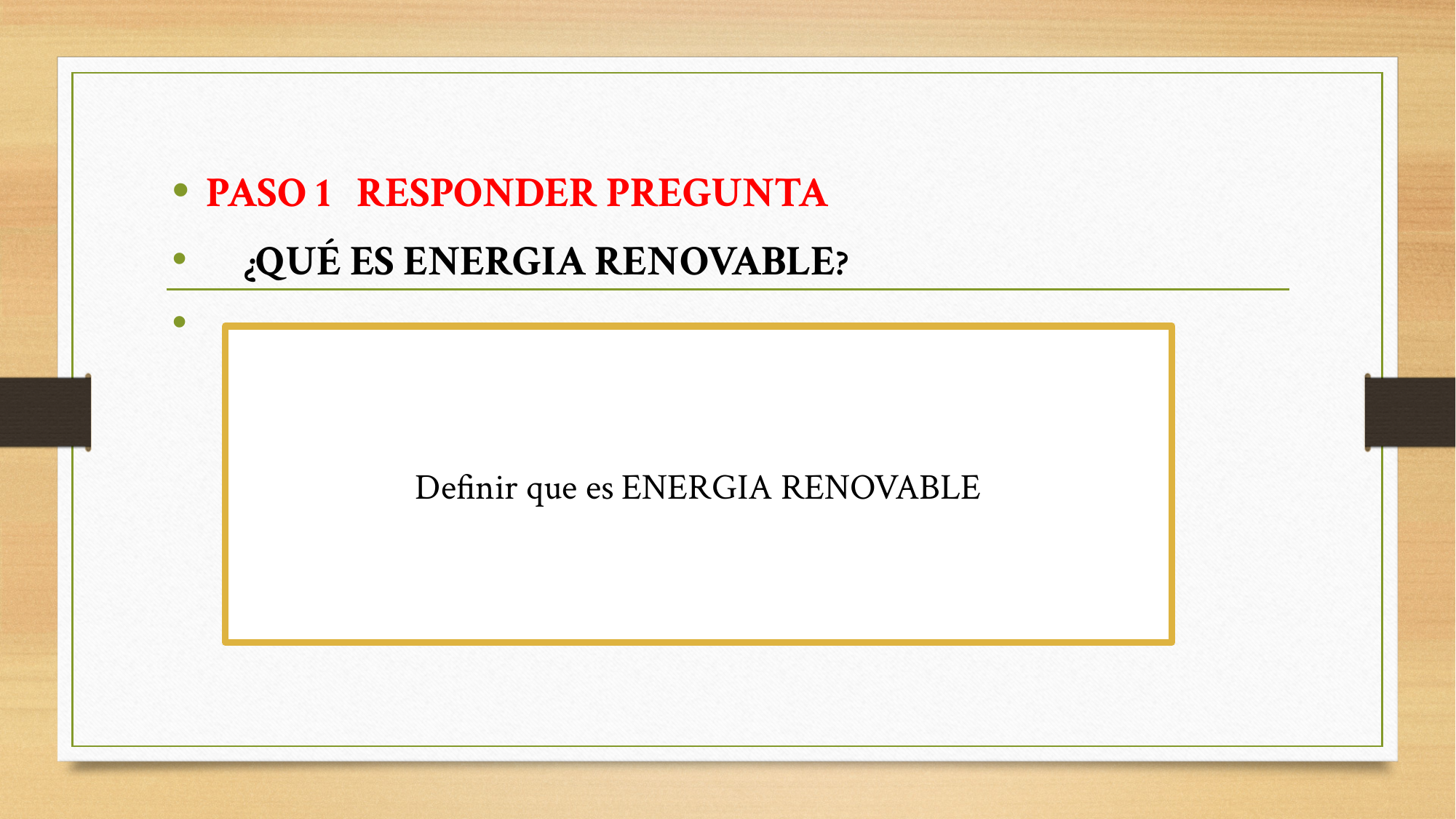

PASO 1   RESPONDER PREGUNTA
     ¿QUÉ ES ENERGIA RENOVABLE?

Definir que es ENERGIA RENOVABLE